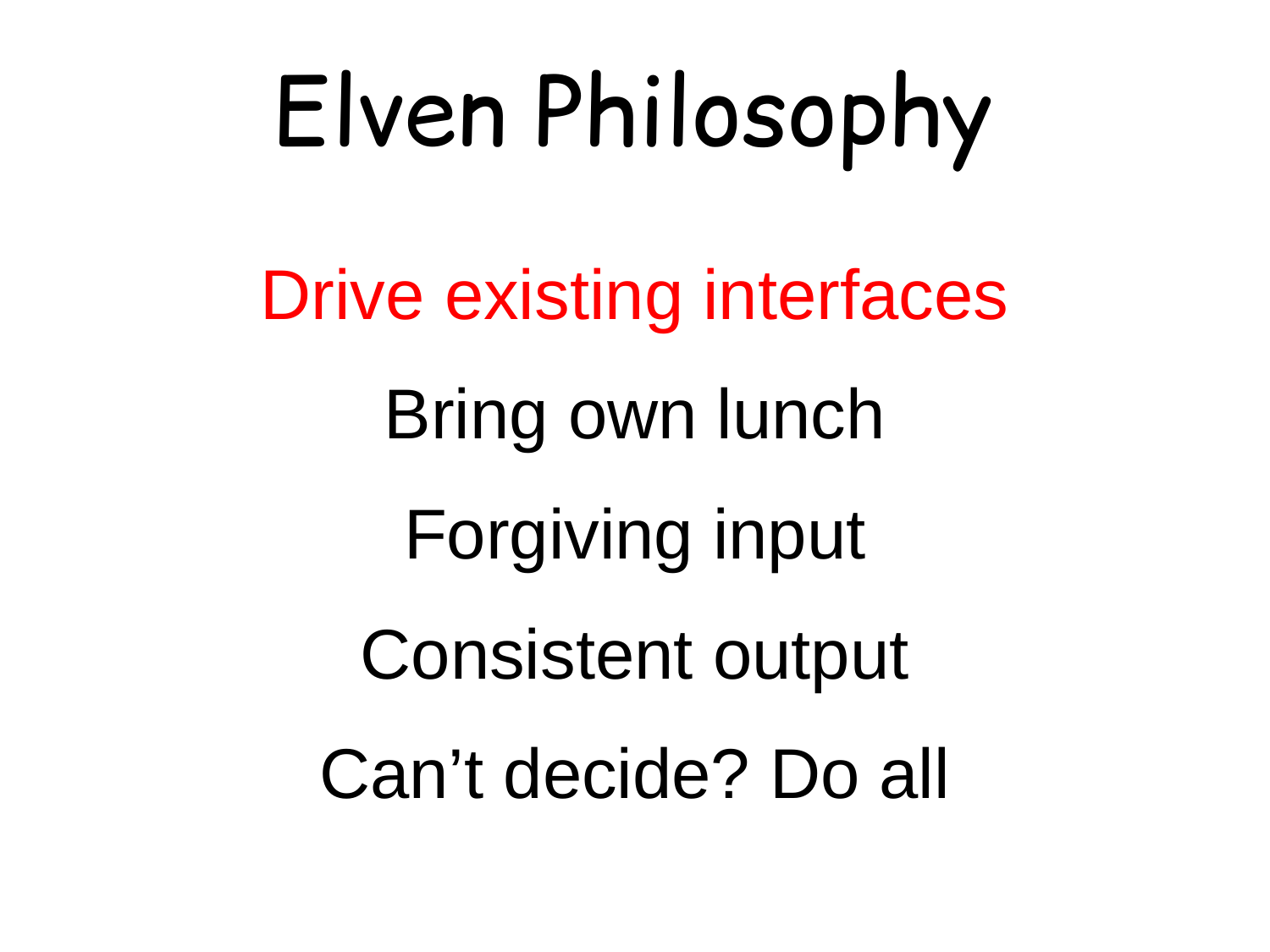

# Elven Philosophy
Drive existing interfaces
Bring own lunch
Forgiving input
Consistent output
Can’t decide? Do all